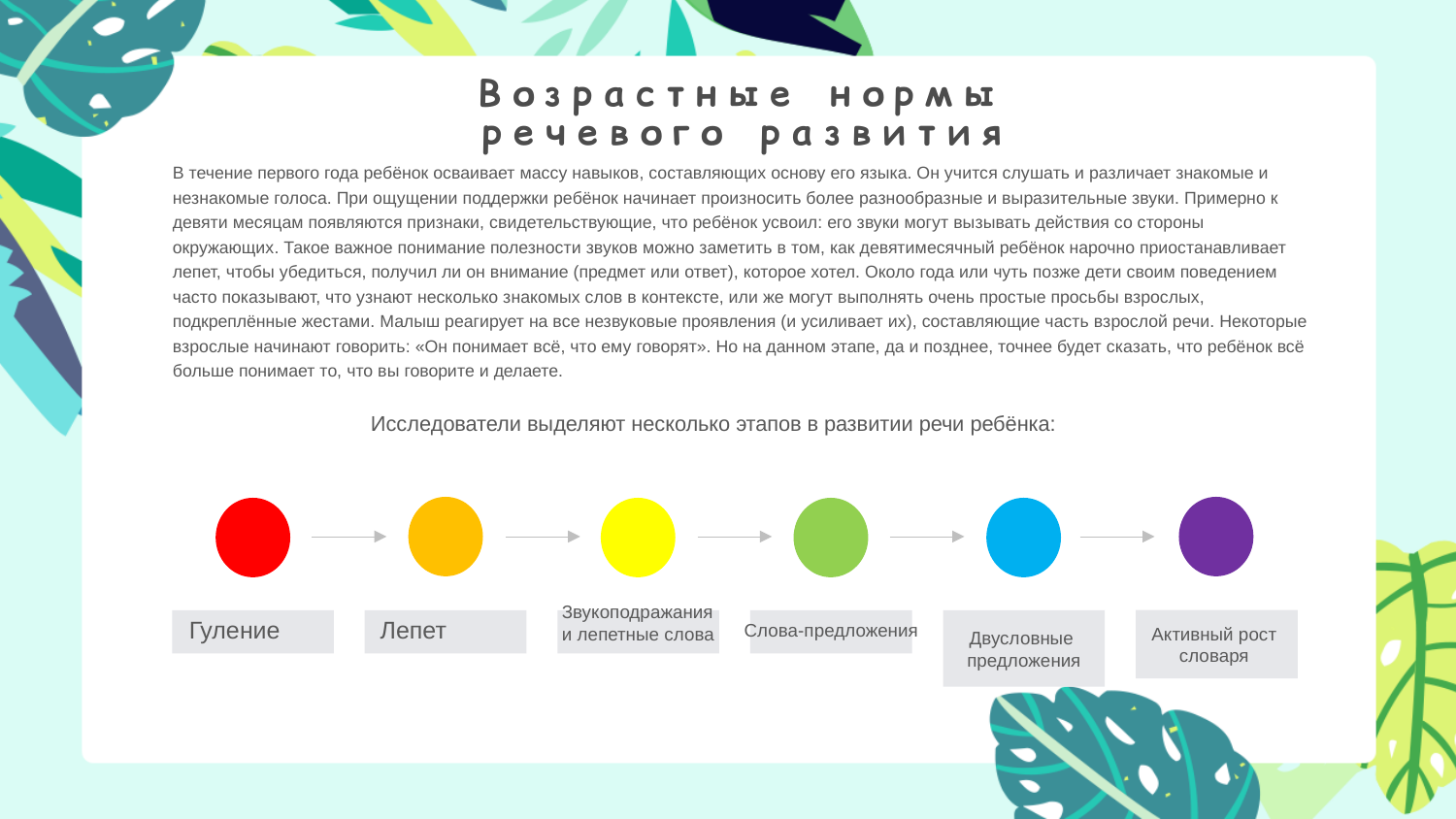

# Возрастные нормы речевого развития

В течение первого года ребёнок осваивает массу навыков, составляющих основу его языка. Он учится слушать и различает знакомые и незнакомые голоса. При ощущении поддержки ребёнок начинает произносить более разнообразные и выразительные звуки. Примерно к девяти месяцам появляются признаки, свидетельствующие, что ребёнок усвоил: его звуки могут вызывать действия со стороны окружающих. Такое важное понимание полезности звуков можно заметить в том, как девятимесячный ребёнок нарочно приостанавливает лепет, чтобы убедиться, получил ли он внимание (предмет или ответ), которое хотел. Около года или чуть позже дети своим поведением часто показывают, что узнают несколько знакомых слов в контексте, или же могут выполнять очень простые просьбы взрослых, подкреплённые жестами. Малыш реагирует на все незвуковые проявления (и усиливает их), составляющие часть взрослой речи. Некоторые взрослые начинают говорить: «Он понимает всё, что ему говорят». Но на данном этапе, да и позднее, точнее будет сказать, что ребёнок всё больше понимает то, что вы говорите и делаете.

                                  Исследователи выделяют несколько этапов в развитии речи ребёнка:

Звукоподражания и лепетные слова

Слова-предложения
Гуление

Лепет

Двусловные
предложения
Активный рост
словаря